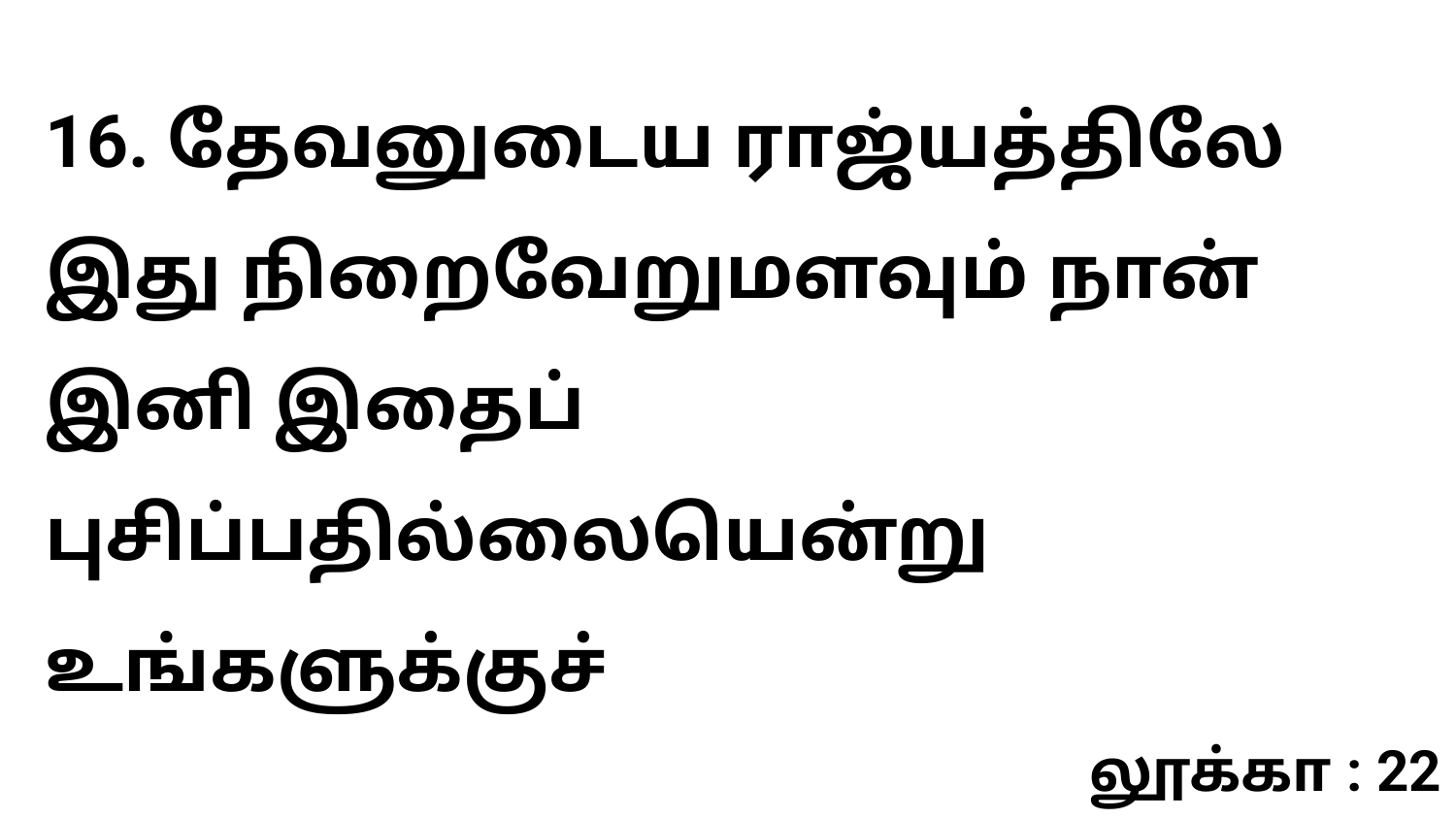

16. தேவனுடைய ராஜ்யத்திலே இது நிறைவேறுமளவும் நான் இனி இதைப் புசிப்பதில்லையென்று உங்களுக்குச்
லூக்கா : 22